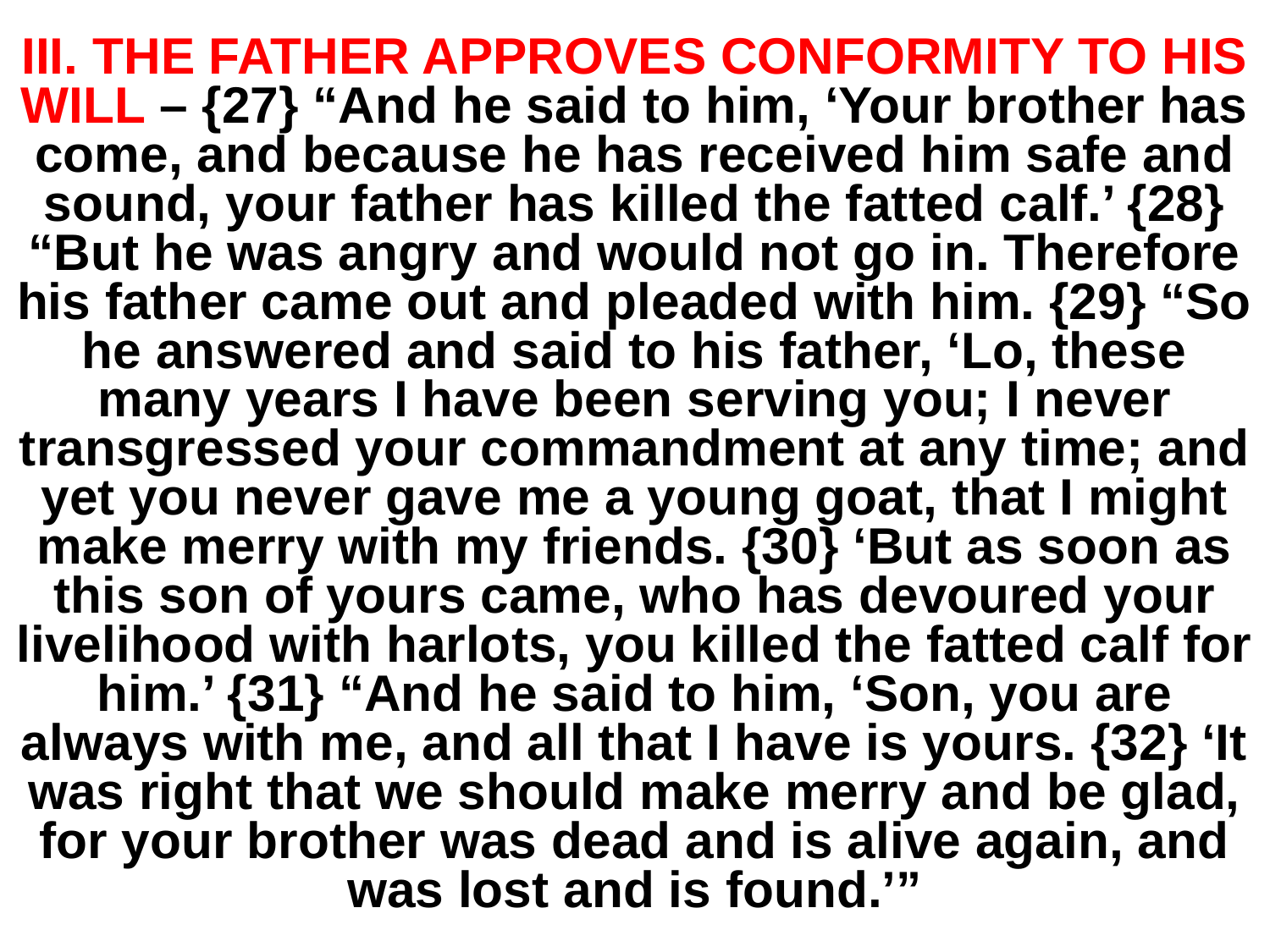

# III. THE FATHER APPROVES CONFORMITY TO HIS WILL – {27} “And he said to him, ‘Your brother has come, and because he has received him safe and sound, your father has killed the fatted calf.’ {28} “But he was angry and would not go in. Therefore his father came out and pleaded with him. {29} “So he answered and said to his father, ‘Lo, these many years I have been serving you; I never transgressed your commandment at any time; and yet you never gave me a young goat, that I might make merry with my friends. {30} ‘But as soon as this son of yours came, who has devoured your livelihood with harlots, you killed the fatted calf for him.’ {31} “And he said to him, ‘Son, you are always with me, and all that I have is yours. {32} ‘It was right that we should make merry and be glad, for your brother was dead and is alive again, and was lost and is found.’”